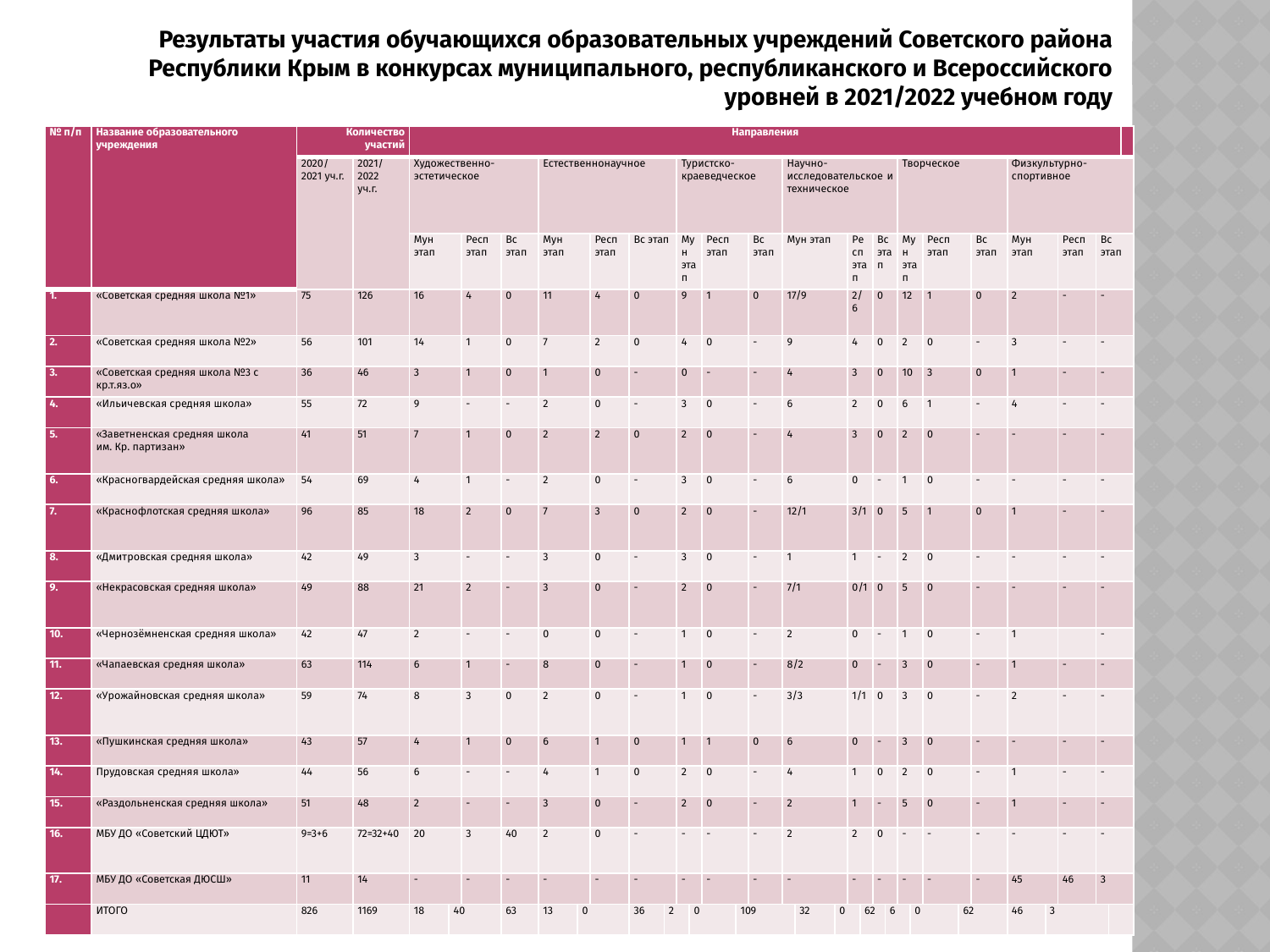

Результаты участия обучающихся образовательных учреждений Советского района Республики Крым в конкурсах муниципального, республиканского и Всероссийского уровней в 2021/2022 учебном году
| № п/п | Название образовательного учреждения | Количество участий |  | Направления |  |  |  |  |  |  |  |  |  |  |  |  |  |  |  |  |  |  |  |  |  |  |  |  |  |  |  |  |  |  |  |
| --- | --- | --- | --- | --- | --- | --- | --- | --- | --- | --- | --- | --- | --- | --- | --- | --- | --- | --- | --- | --- | --- | --- | --- | --- | --- | --- | --- | --- | --- | --- | --- | --- | --- | --- | --- |
|  |  | 2020/ 2021 уч.г. | 2021/ 2022 уч.г. | Художественно-эстетическое |  |  |  | Естественнонаучное |  |  |  |  | Туристско-краеведческое |  |  |  |  | Научно-исследовательское и техническое |  |  |  |  |  |  | Творческое |  |  |  |  | Физкультурно-спортивное |  |  |  |  |  |
|  |  |  |  | Мун этап |  | Респ этап | Вс этап | Мун этап |  | Респ этап | Вс этап |  | Мун этап |  | Респ этап |  | Вс этап | Мун этап |  |  | Респ этап |  | Вс этап |  | Мун этап |  | Респ этап |  | Вс этап | Мун этап |  | Респ этап | Вс этап |  |  |
| 1. | «Советская средняя школа №1» | 75 | 126 | 16 |  | 4 | 0 | 11 |  | 4 | 0 |  | 9 |  | 1 |  | 0 | 17/9 |  |  | 2/6 |  | 0 |  | 12 |  | 1 |  | 0 | 2 |  | - | - |  |  |
| 2. | «Советская средняя школа №2» | 56 | 101 | 14 |  | 1 | 0 | 7 |  | 2 | 0 |  | 4 |  | 0 |  | - | 9 |  |  | 4 |  | 0 |  | 2 |  | 0 |  | - | 3 |  | - | - |  |  |
| 3. | «Советская средняя школа №3 с кр.т.яз.о» | 36 | 46 | 3 |  | 1 | 0 | 1 |  | 0 | - |  | 0 |  | - |  | - | 4 |  |  | 3 |  | 0 |  | 10 |  | 3 |  | 0 | 1 |  | - | - |  |  |
| 4. | «Ильичевская средняя школа» | 55 | 72 | 9 |  | - | - | 2 |  | 0 | - |  | 3 |  | 0 |  | - | 6 |  |  | 2 |  | 0 |  | 6 |  | 1 |  | - | 4 |  | - | - |  |  |
| 5. | «Заветненская средняя школа им. Кр. партизан» | 41 | 51 | 7 |  | 1 | 0 | 2 |  | 2 | 0 |  | 2 |  | 0 |  | - | 4 |  |  | 3 |  | 0 |  | 2 |  | 0 |  | - | - |  | - | - |  |  |
| 6. | «Красногвардейская средняя школа» | 54 | 69 | 4 |  | 1 | - | 2 |  | 0 | - |  | 3 |  | 0 |  | - | 6 |  |  | 0 |  | - |  | 1 |  | 0 |  | - | - |  | - | - |  |  |
| 7. | «Краснофлотская средняя школа» | 96 | 85 | 18 |  | 2 | 0 | 7 |  | 3 | 0 |  | 2 |  | 0 |  | - | 12/1 |  |  | 3/1 |  | 0 |  | 5 |  | 1 |  | 0 | 1 |  | - | - |  |  |
| 8. | «Дмитровская средняя школа» | 42 | 49 | 3 |  | - | - | 3 |  | 0 | - |  | 3 |  | 0 |  | - | 1 |  |  | 1 |  | - |  | 2 |  | 0 |  | - | - |  | - | - |  |  |
| 9. | «Некрасовская средняя школа» | 49 | 88 | 21 |  | 2 | - | 3 |  | 0 | - |  | 2 |  | 0 |  | - | 7/1 |  |  | 0/1 |  | 0 |  | 5 |  | 0 |  | - | - |  | - | - |  |  |
| 10. | «Чернозёмненская средняя школа» | 42 | 47 | 2 |  | - | - | 0 |  | 0 | - |  | 1 |  | 0 |  | - | 2 |  |  | 0 |  | - |  | 1 |  | 0 |  | - | 1 |  |  | - |  |  |
| 11. | «Чапаевская средняя школа» | 63 | 114 | 6 |  | 1 | - | 8 |  | 0 | - |  | 1 |  | 0 |  | - | 8/2 |  |  | 0 |  | - |  | 3 |  | 0 |  | - | 1 |  | - | - |  |  |
| 12. | «Урожайновская средняя школа» | 59 | 74 | 8 |  | 3 | 0 | 2 |  | 0 | - |  | 1 |  | 0 |  | - | 3/3 |  |  | 1/1 |  | 0 |  | 3 |  | 0 |  | - | 2 |  | - | - |  |  |
| 13. | «Пушкинская средняя школа» | 43 | 57 | 4 |  | 1 | 0 | 6 |  | 1 | 0 |  | 1 |  | 1 |  | 0 | 6 |  |  | 0 |  | - |  | 3 |  | 0 |  | - | - |  | - | - |  |  |
| 14. | Прудовская средняя школа» | 44 | 56 | 6 |  | - | - | 4 |  | 1 | 0 |  | 2 |  | 0 |  | - | 4 |  |  | 1 |  | 0 |  | 2 |  | 0 |  | - | 1 |  | - | - |  |  |
| 15. | «Раздольненская средняя школа» | 51 | 48 | 2 |  | - | - | 3 |  | 0 | - |  | 2 |  | 0 |  | - | 2 |  |  | 1 |  | - |  | 5 |  | 0 |  | - | 1 |  | - | - |  |  |
| 16. | МБУ ДО «Советский ЦДЮТ» | 9=3+6 | 72=32+40 | 20 |  | 3 | 40 | 2 |  | 0 | - |  | - |  | - |  | - | 2 |  |  | 2 |  | 0 |  | - |  | - |  | - | - |  | - | - |  |  |
| 17. | МБУ ДО «Советская ДЮСШ» | 11 | 14 | - |  | - | - | - |  | - | - |  | - |  | - |  | - | - |  |  | - |  | - |  | - |  | - |  | - | 45 |  | 46 | 3 |  |  |
|  | ИТОГО | 826 | 1169 | 18 | 40 |  | 63 | 13 | 0 |  | 36 | 2 |  | 0 |  | 109 |  |  | 32 | 0 |  | 62 |  | 6 |  | 0 |  | 62 |  | 46 | 3 |  |  |  |  |